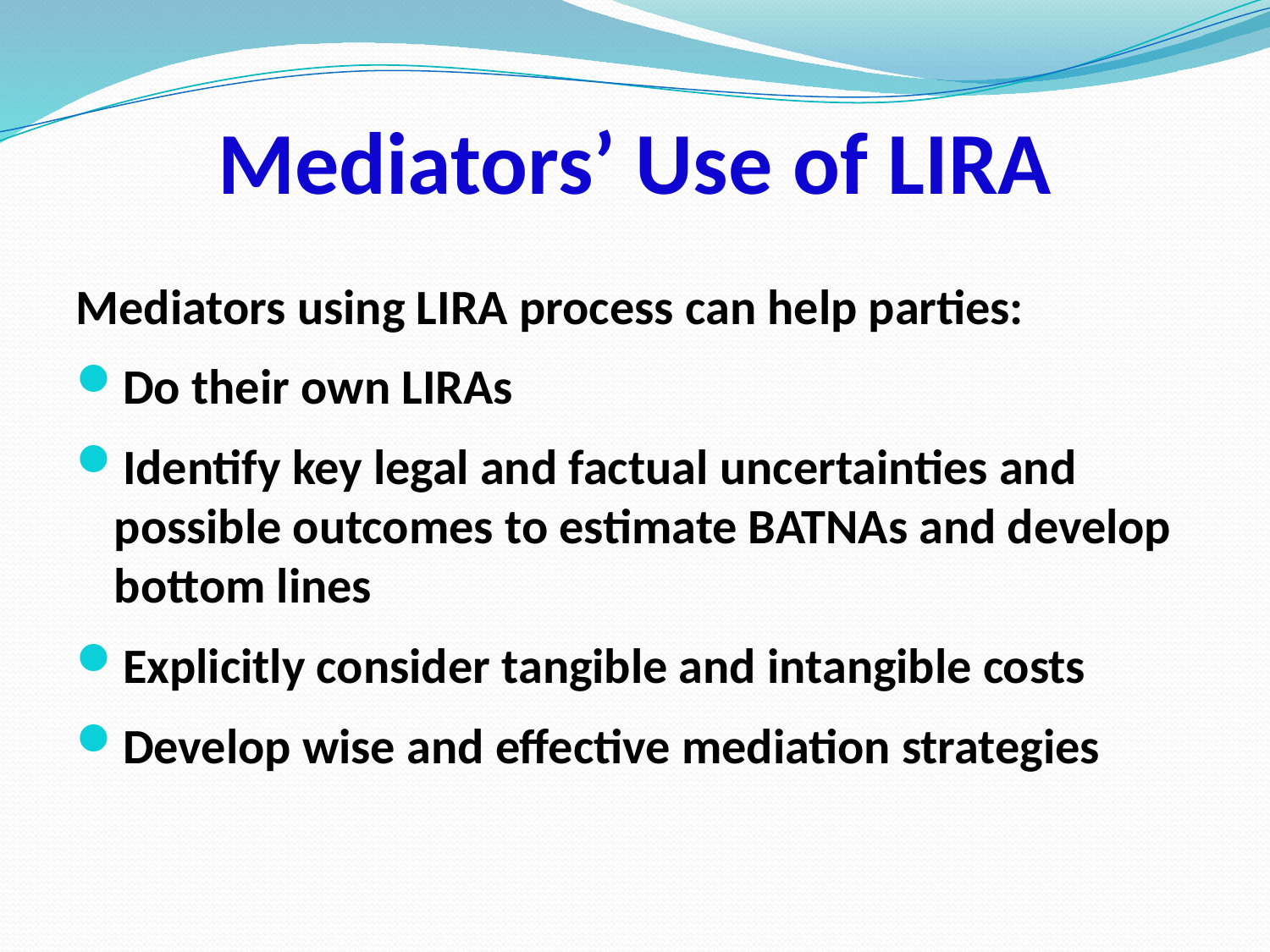

# Mediators’ Use of LIRA
Mediators using LIRA process can help parties:
Do their own LIRAs
Identify key legal and factual uncertainties and possible outcomes to estimate BATNAs and develop bottom lines
Explicitly consider tangible and intangible costs
Develop wise and effective mediation strategies